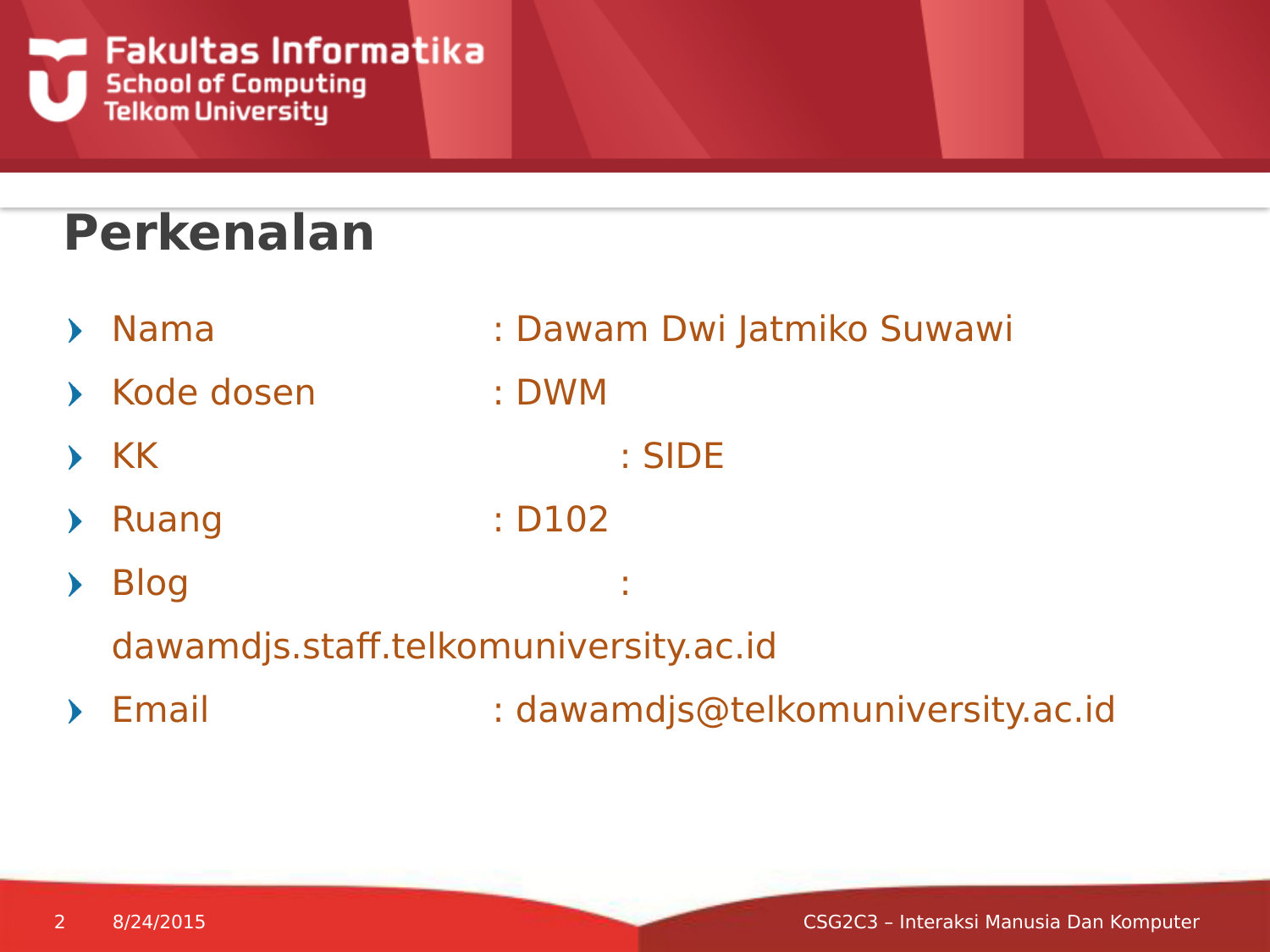

# Perkenalan
Nama			: Dawam Dwi Jatmiko Suwawi
Kode dosen		: DWM
KK				: SIDE
Ruang			: D102
Blog				: dawamdjs.staff.telkomuniversity.ac.id
Email			: dawamdjs@telkomuniversity.ac.id
CSG2C3 – Interaksi Manusia Dan Komputer
2
8/24/2015